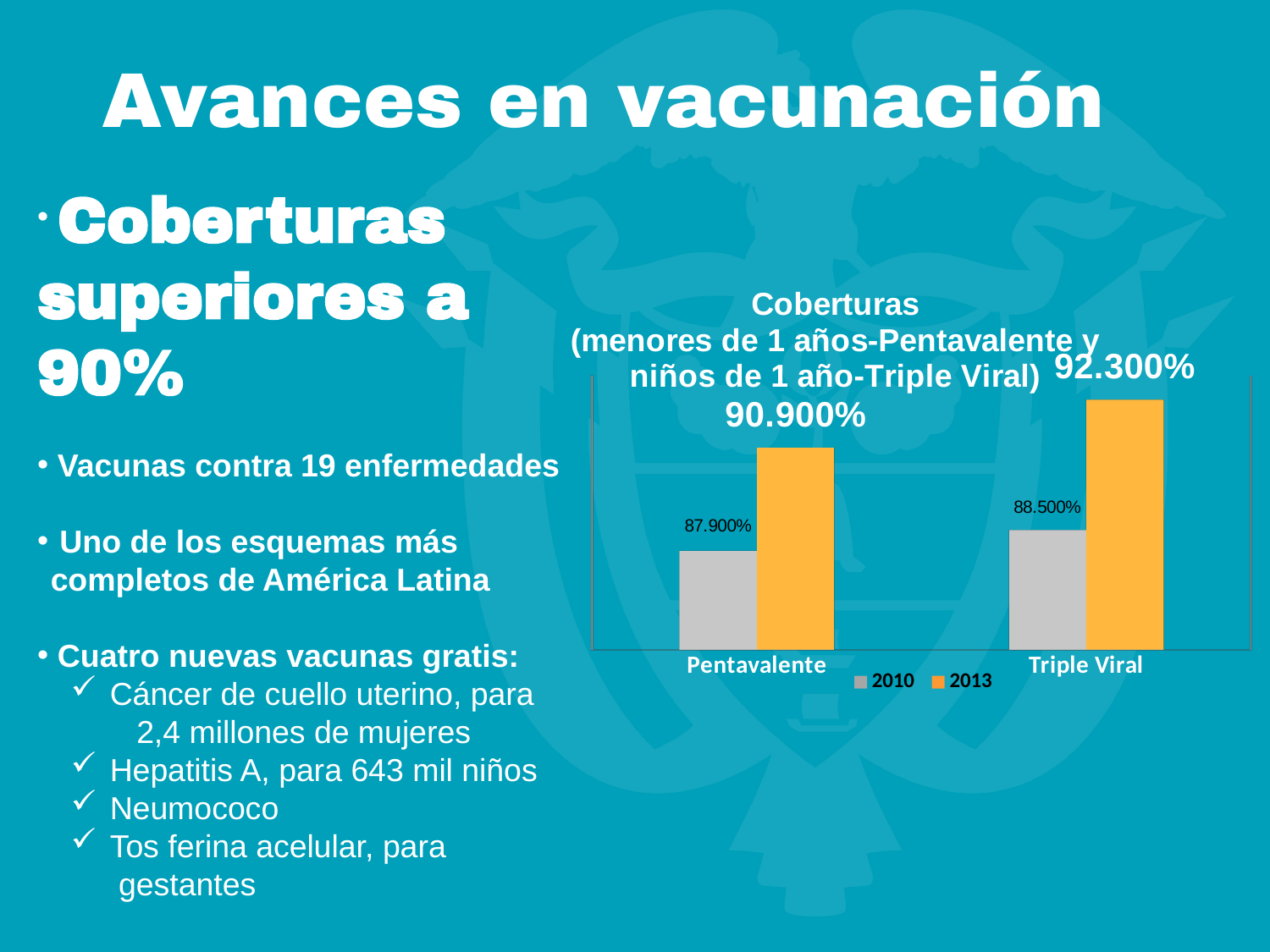

# Avances en vacunación
 Coberturas superiores a 90%

 Vacunas contra 19 enfermedades

 Uno de los esquemas más completos de América Latina

 Cuatro nuevas vacunas gratis:
 Cáncer de cuello uterino, para
    2,4 millones de mujeres
 Hepatitis A, para 643 mil niños
 Neumococo
 Tos ferina acelular, para
  gestantes

[unsupported chart]